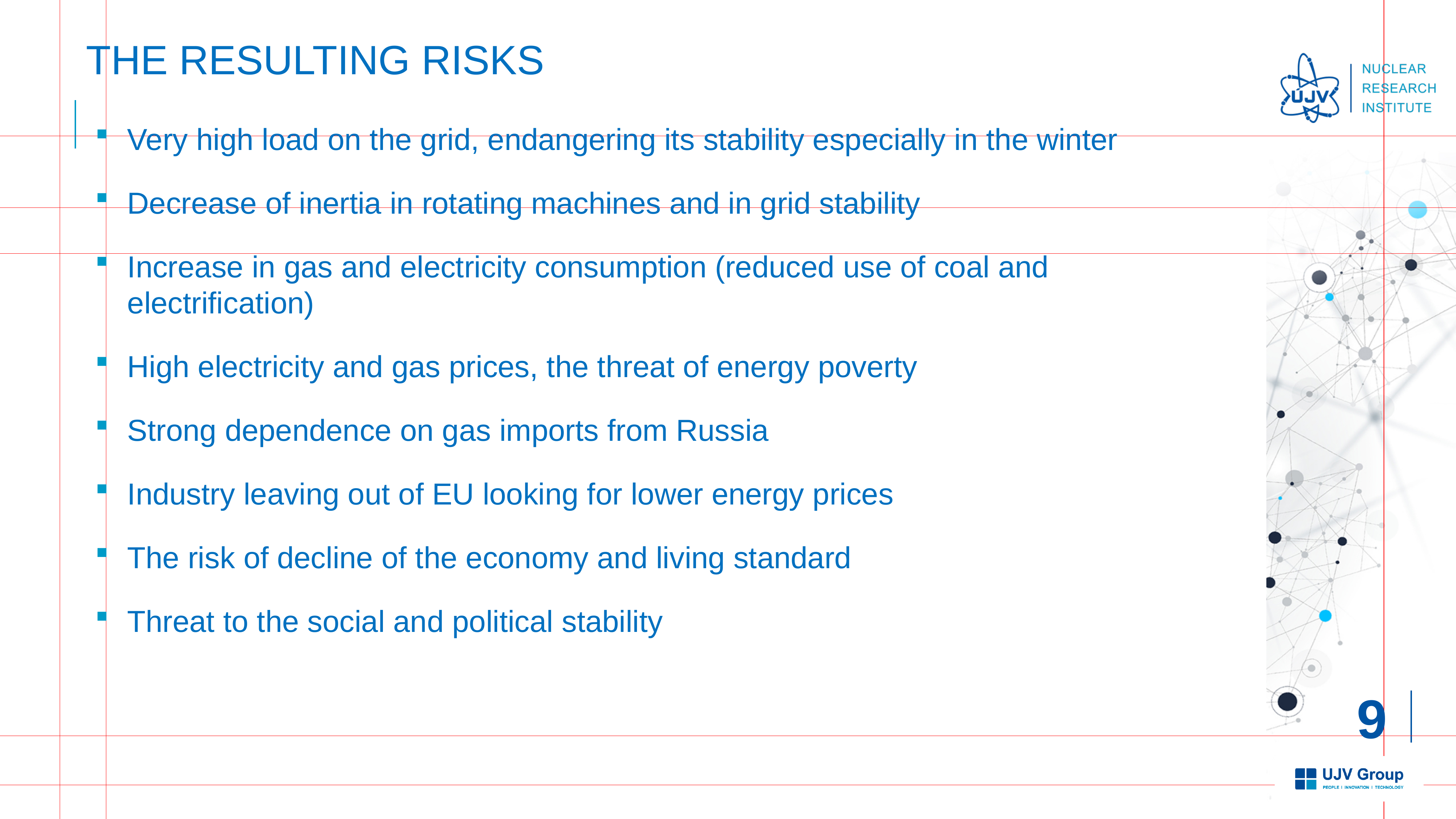

# The resulting risks
Very high load on the grid, endangering its stability especially in the winter
Decrease of inertia in rotating machines and in grid stability
Increase in gas and electricity consumption (reduced use of coal and electrification)
High electricity and gas prices, the threat of energy poverty
Strong dependence on gas imports from Russia
Industry leaving out of EU looking for lower energy prices
The risk of decline of the economy and living standard
Threat to the social and political stability
9